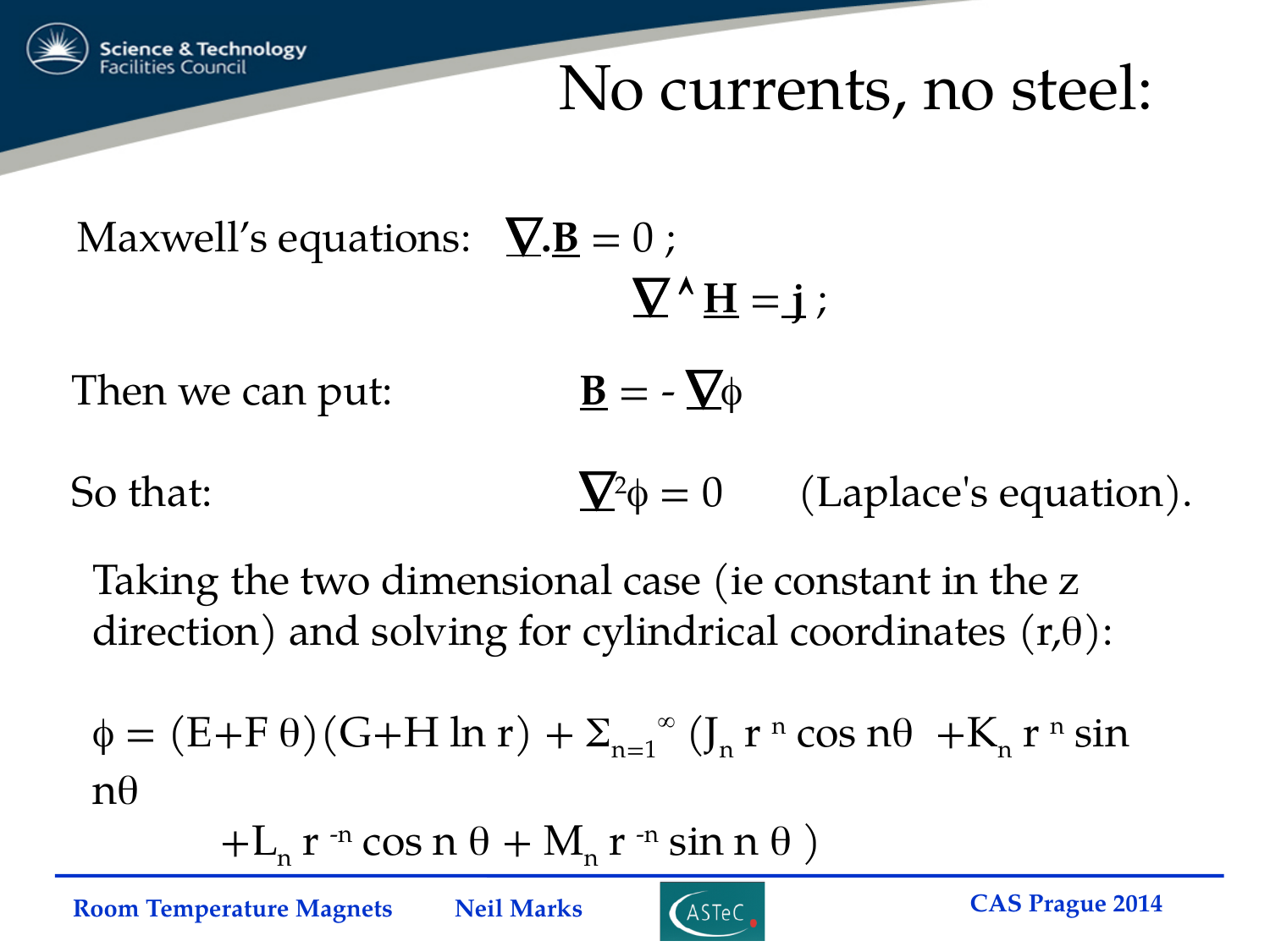

# No currents, no steel:
Maxwell’s equations:	∇.B = 0 ;
				         	∇ ∧ H = j ;
Then we can put:		B = - ∇φ

So that:			∇2φ = 0       (Laplace's equation).
Taking the two dimensional case (ie constant in the z direction) and solving for cylindrical coordinates (r,θ):

φ = (E+F θ)(G+H ln r) + Σn=1∞ (Jn r n cos nθ +Kn r n sin nθ
	+Ln r -n cos n θ + Mn r -n sin n θ )